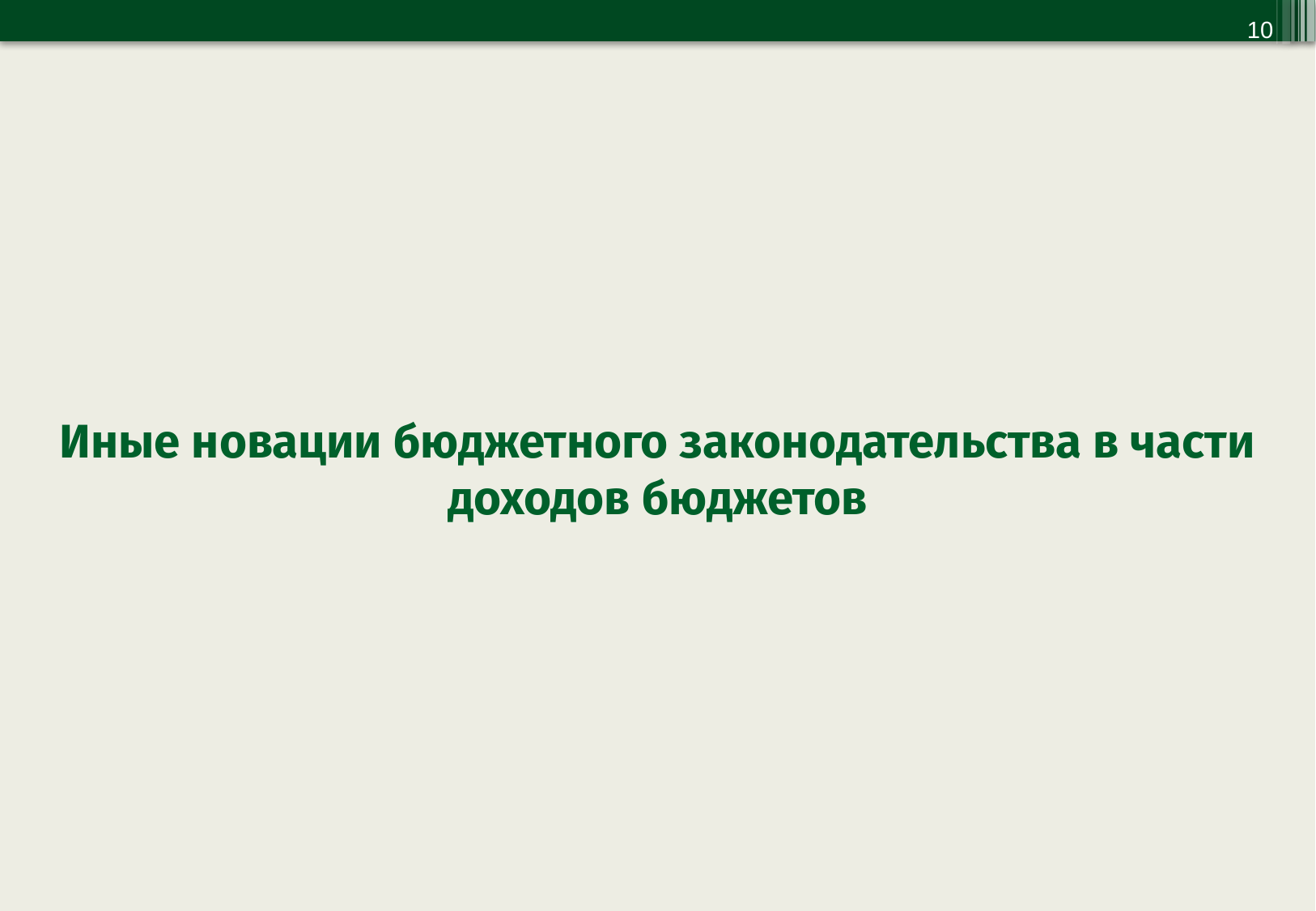

10
Иные новации бюджетного законодательства в части доходов бюджетов